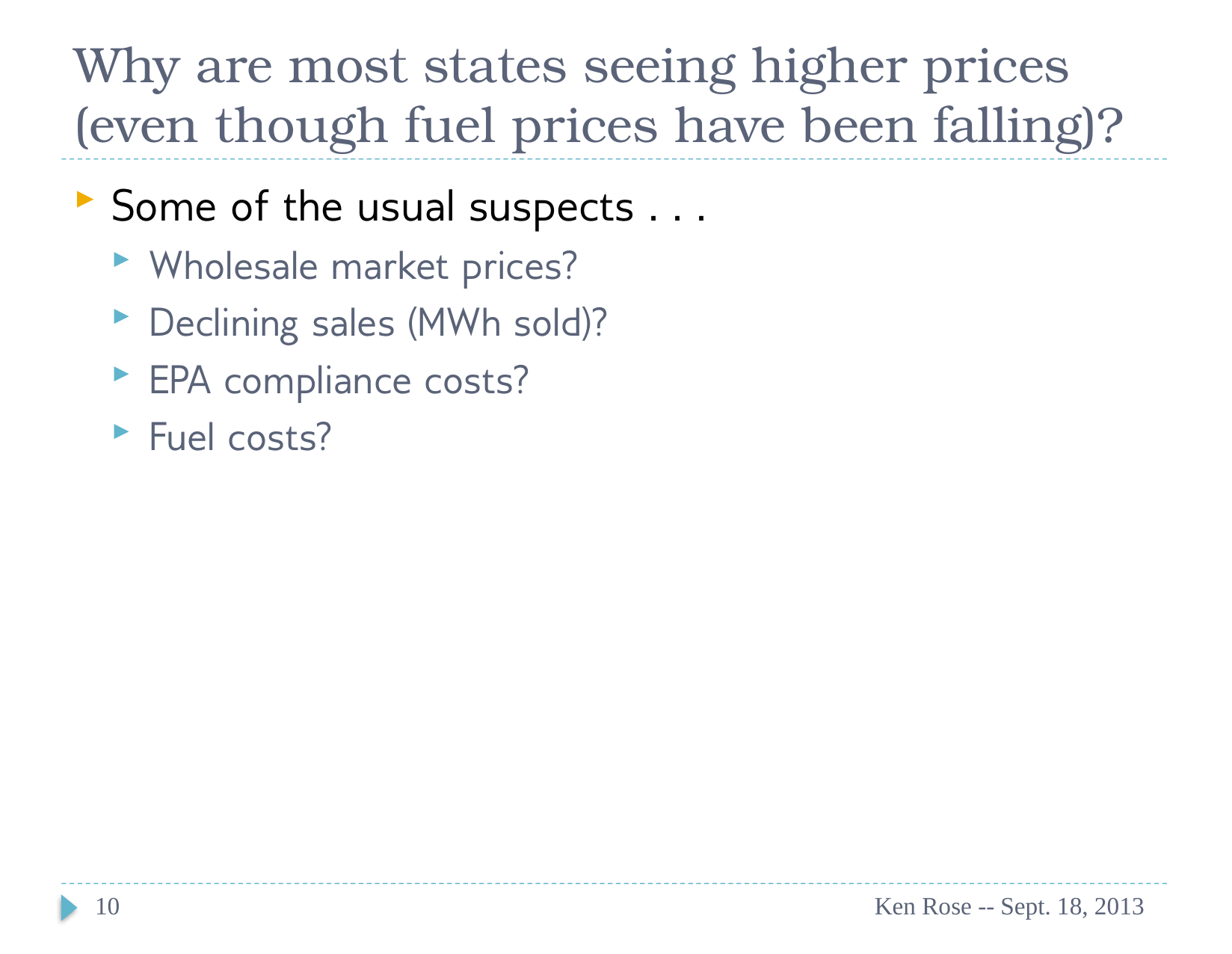

# Why are most states seeing higher prices (even though fuel prices have been falling)?
Some of the usual suspects . . .
Wholesale market prices?
Declining sales (MWh sold)?
EPA compliance costs?
Fuel costs?
10
Ken Rose -- Sept. 18, 2013